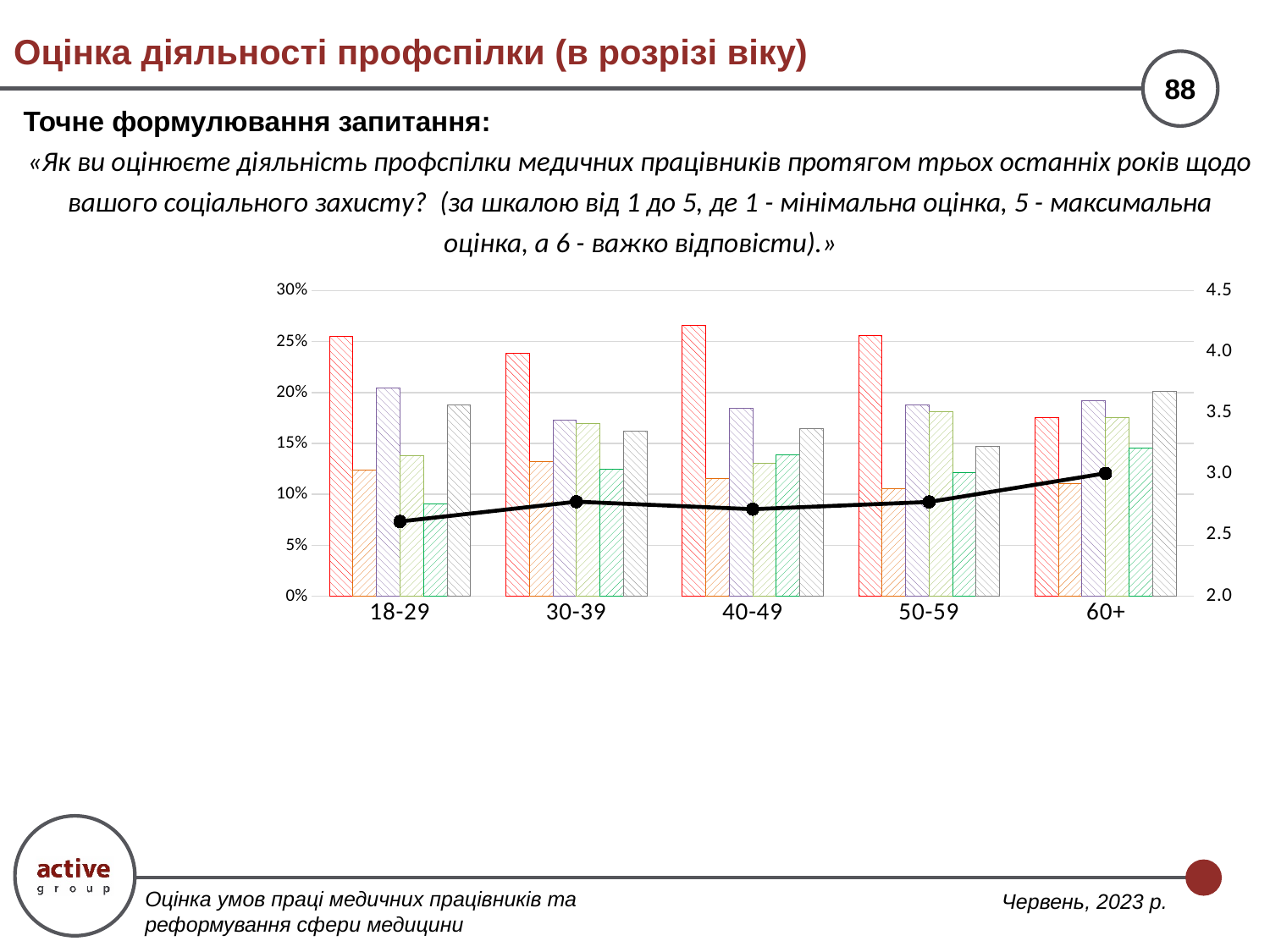

# Оцінка діяльності профспілки (в розрізі віку)
Точне формулювання запитання:
«Як ви оцінюєте діяльність профспілки медичних працівників протягом трьох останніх років щодо вашого соціального захисту?  (за шкалою від 1 до 5, де 1 - мінімальна оцінка, 5 - максимальна оцінка, а 6 - важко відповісти).»

### Chart

| Category | 1 | 2 | 3 | 4 | 5 | Важко відповісти | Середньозважена оцінка |
|---|---|---|---|---|---|---|---|
| 18-29 | 0.2550335570469799 | 0.12416107382550337 | 0.20469798657718122 | 0.13758389261744966 | 0.09060402684563758 | 0.18791946308724833 | 2.611570247933884 |
| 30-39 | 0.23826714801444043 | 0.13176895306859207 | 0.17328519855595664 | 0.16967509025270758 | 0.12454873646209386 | 0.1624548736462094 | 2.773706896551724 |
| 40-49 | 0.2663622526636225 | 0.11567732115677319 | 0.1841704718417047 | 0.1308980213089802 | 0.1385083713850837 | 0.1643835616438356 | 2.7122040072859743 |
| 50-59 | 0.2564102564102564 | 0.10598290598290598 | 0.18803418803418803 | 0.1811965811965812 | 0.12136752136752137 | 0.147008547008547 | 2.7715430861723447 |
| 60+ | 0.17551963048498845 | 0.11085450346420324 | 0.19168591224018475 | 0.17551963048498845 | 0.14549653579676675 | 0.20092378752886839 | 3.005780346820809 |